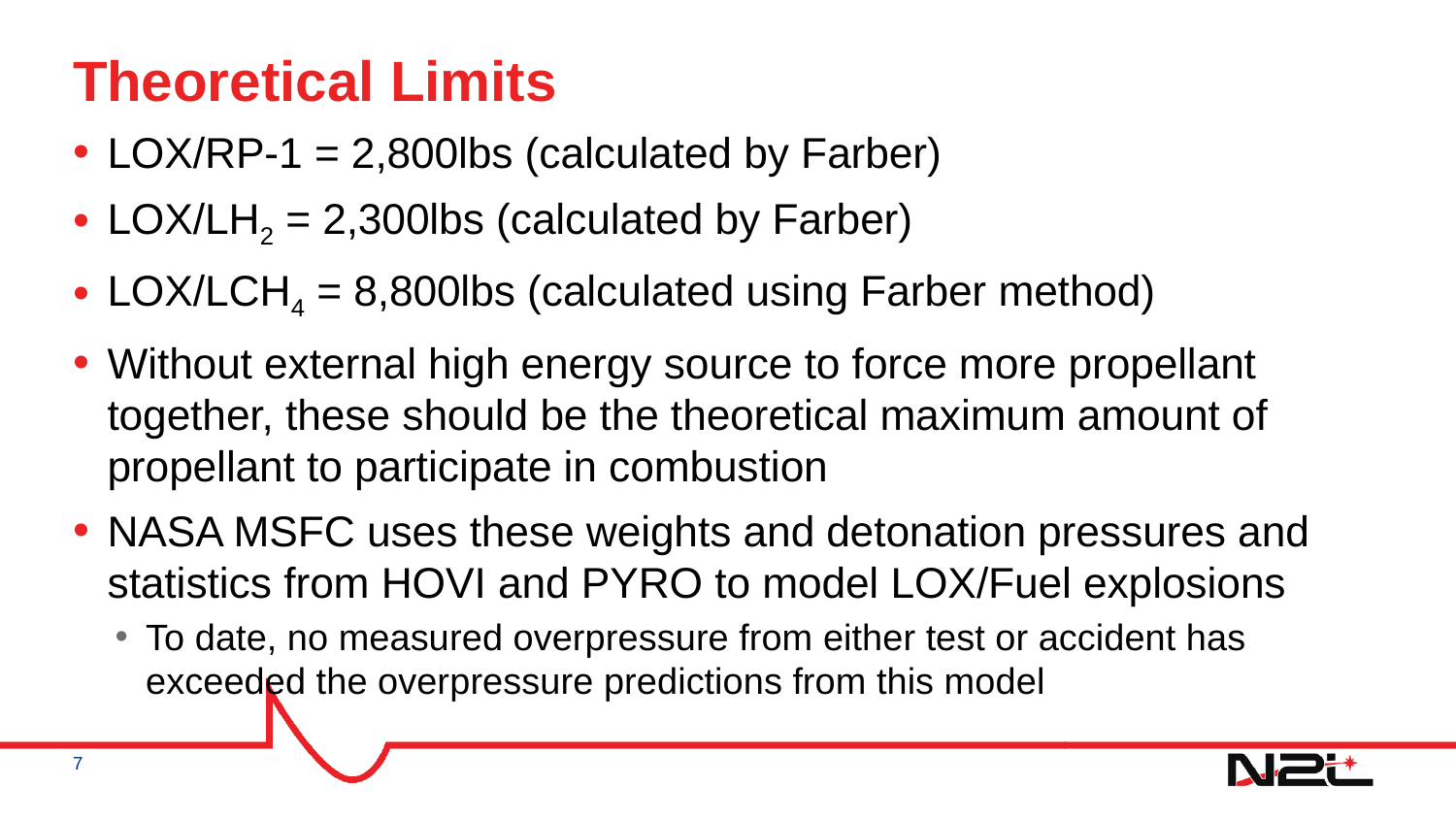

# Theoretical Limits
LOX/RP-1 = 2,800lbs (calculated by Farber)
LOX/LH2 = 2,300lbs (calculated by Farber)
LOX/LCH4 = 8,800lbs (calculated using Farber method)
Without external high energy source to force more propellant together, these should be the theoretical maximum amount of propellant to participate in combustion
NASA MSFC uses these weights and detonation pressures and statistics from HOVI and PYRO to model LOX/Fuel explosions
To date, no measured overpressure from either test or accident has exceeded the overpressure predictions from this model
7